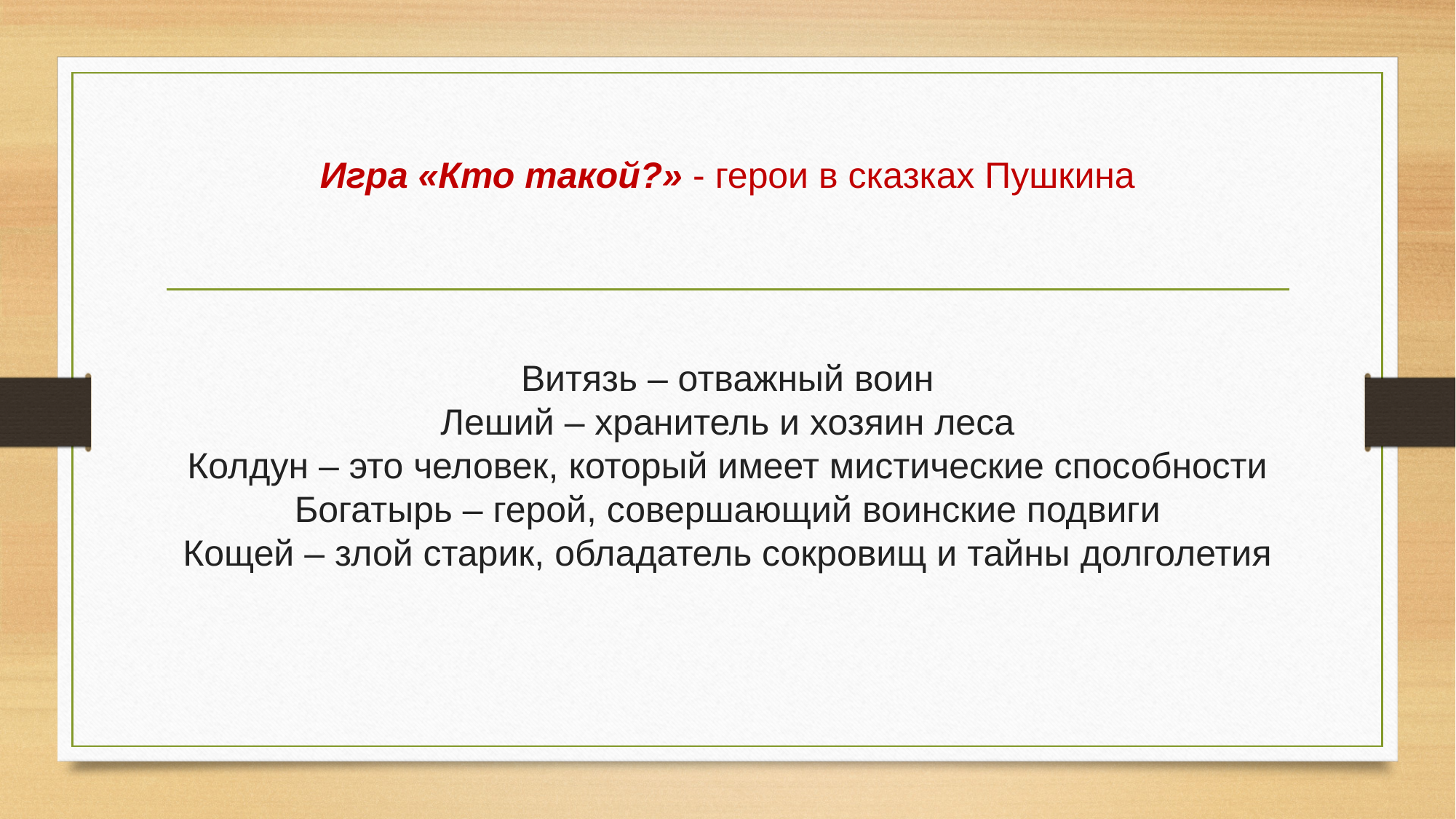

# Игра «Кто такой?» - герои в сказках Пушкина
Витязь – отважный воин
Леший – хранитель и хозяин леса
Колдун – это человек, который имеет мистические способности
Богатырь – герой, совершающий воинские подвиги
Кощей – злой старик, обладатель сокровищ и тайны долголетия